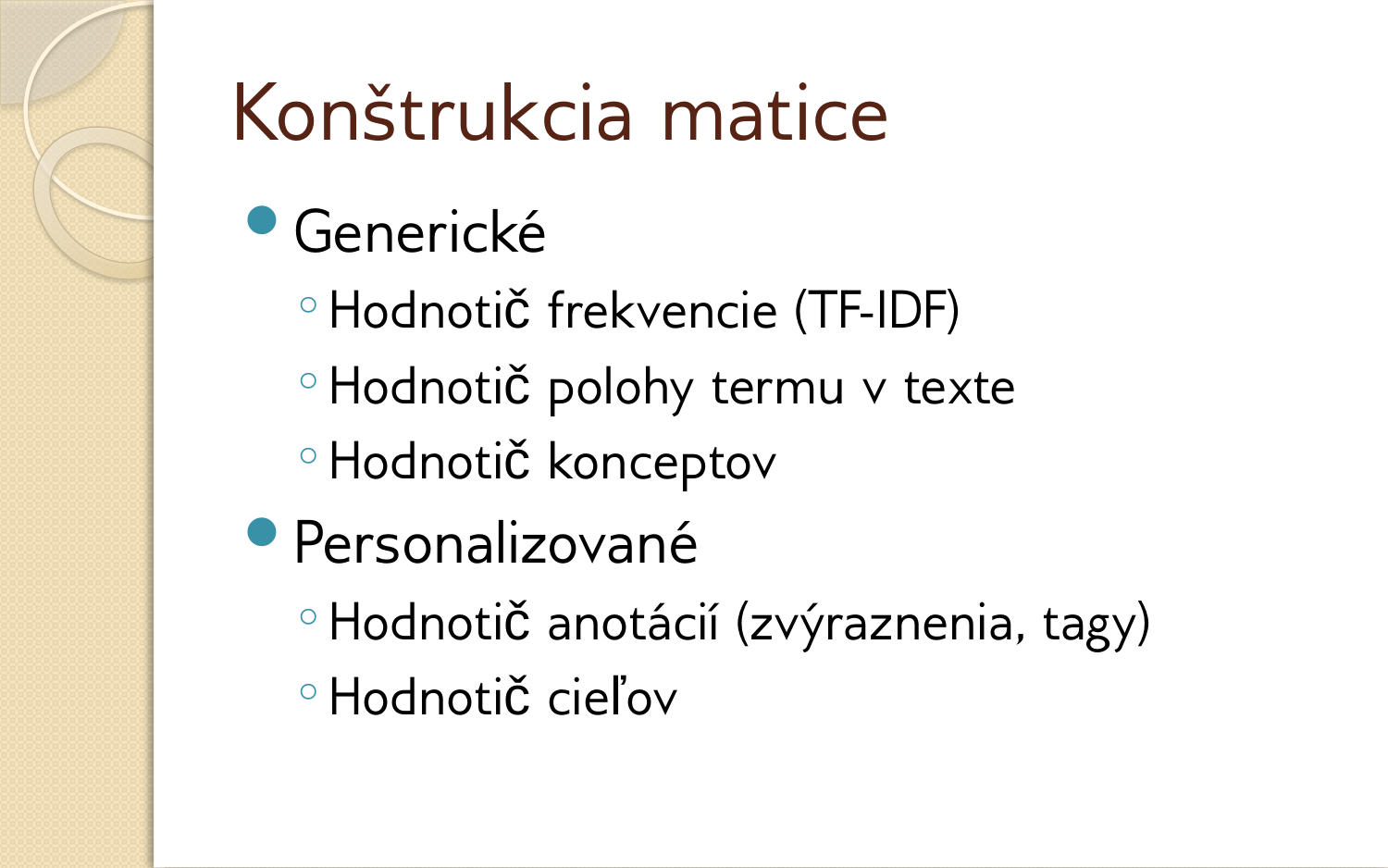

# Konštrukcia matice
Generické
Hodnotič frekvencie (TF-IDF)
Hodnotič polohy termu v texte
Hodnotič konceptov
Personalizované
Hodnotič anotácií (zvýraznenia, tagy)
Hodnotič cieľov